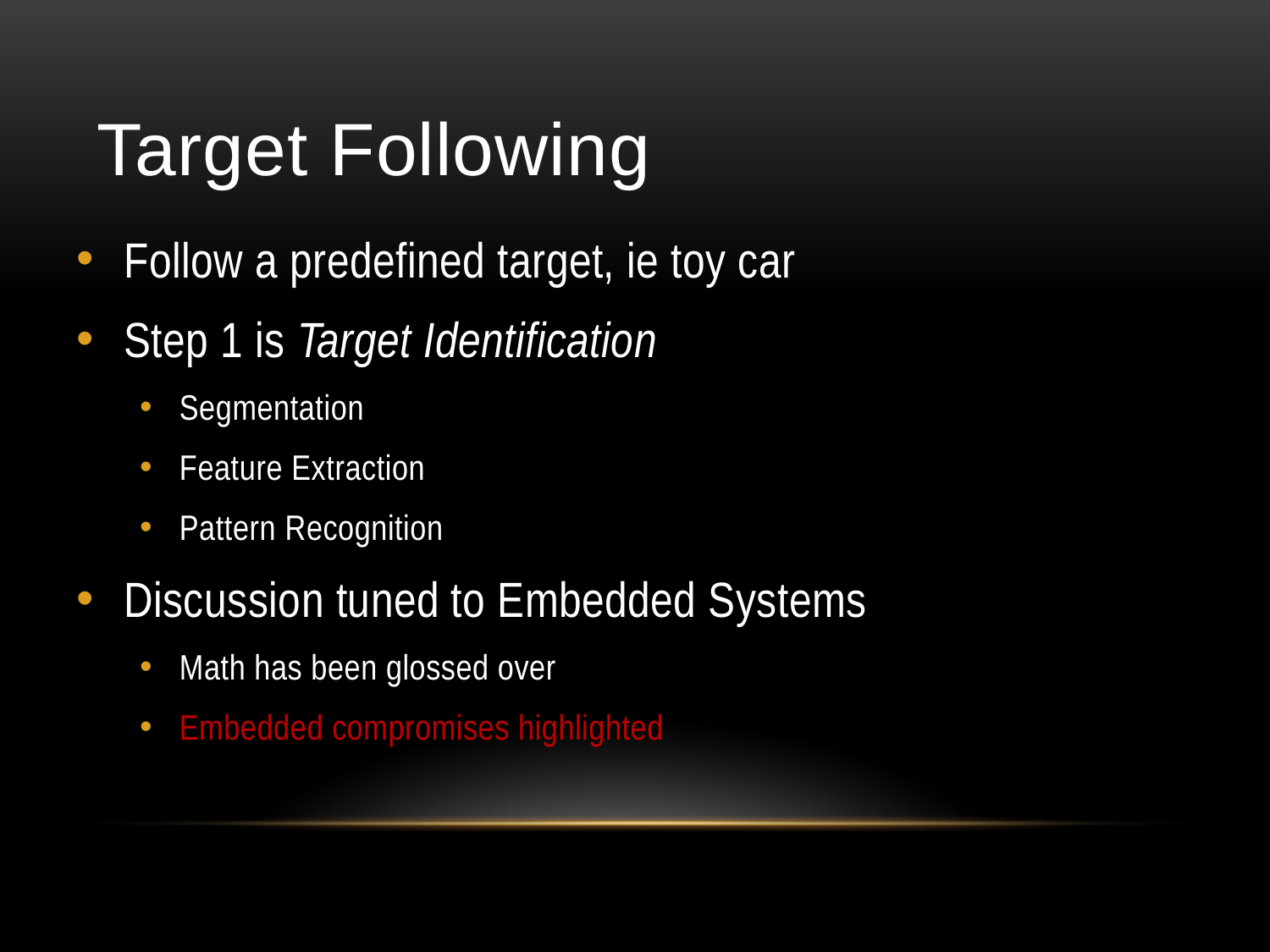

# Target Following
Follow a predefined target, ie toy car
Step 1 is Target Identification
Segmentation
Feature Extraction
Pattern Recognition
Discussion tuned to Embedded Systems
Math has been glossed over
Embedded compromises highlighted